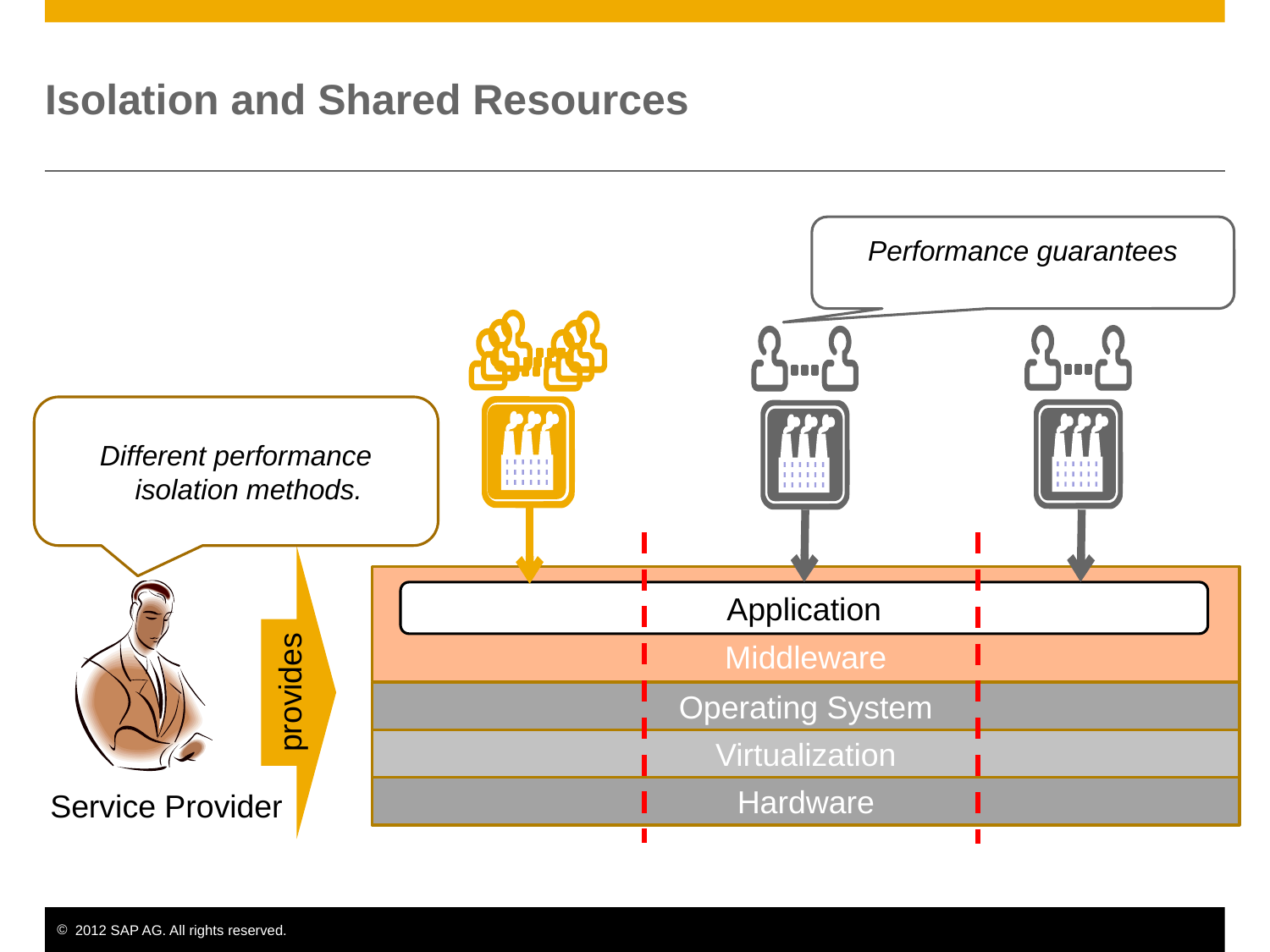

# Isolation and Shared Resources
Performance guarantees

Different performance isolation methods.

Middleware
Application
Operating System
Virtualization
Hardware

provides
Service Provider